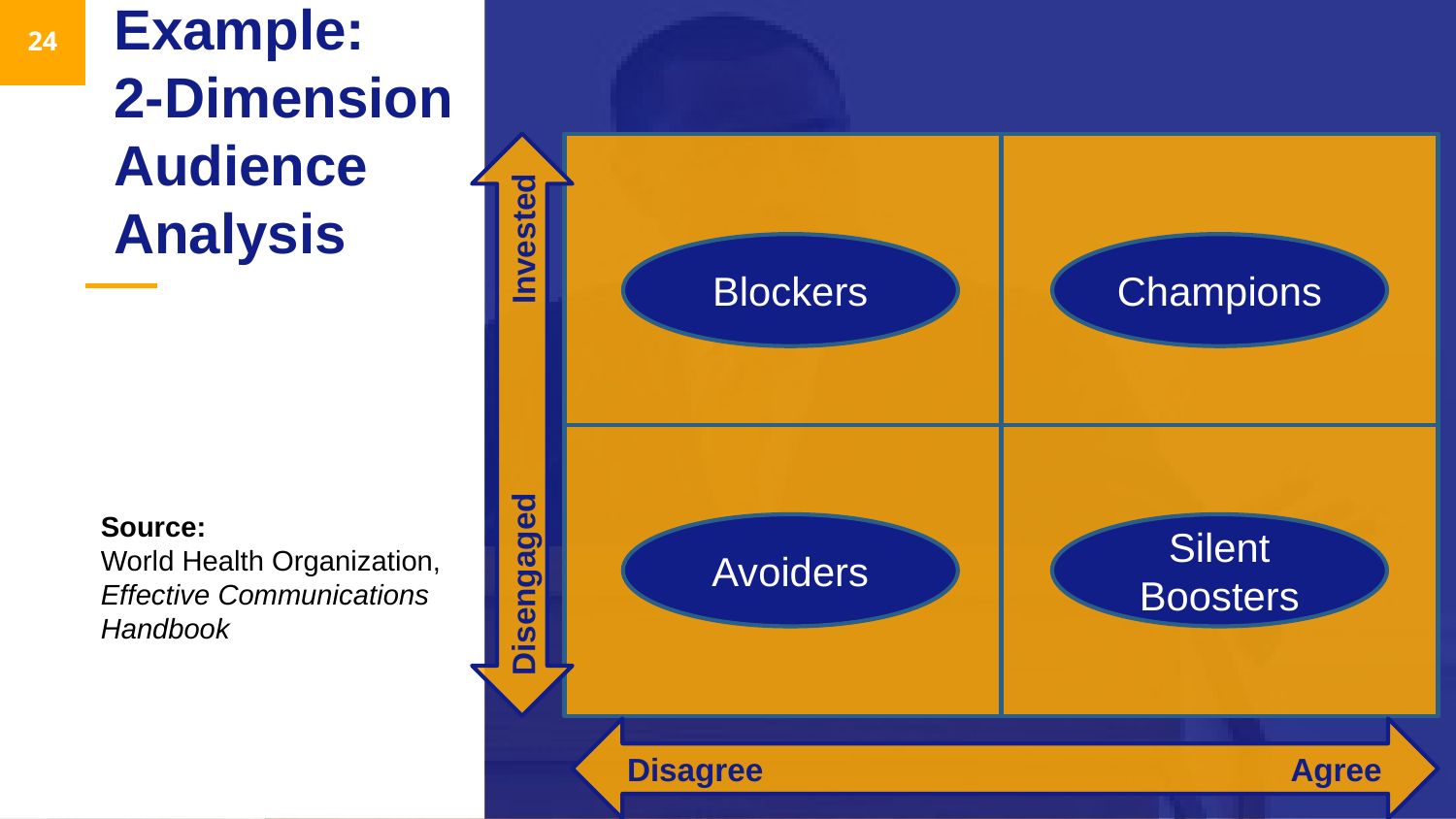

24
# Example: 2-Dimension Audience Analysis
Disengaged                     Invested

Blockers
Champions
Disagree                                                           Agree

Source:
World Health Organization,
Effective Communications Handbook
Avoiders
Silent
Boosters